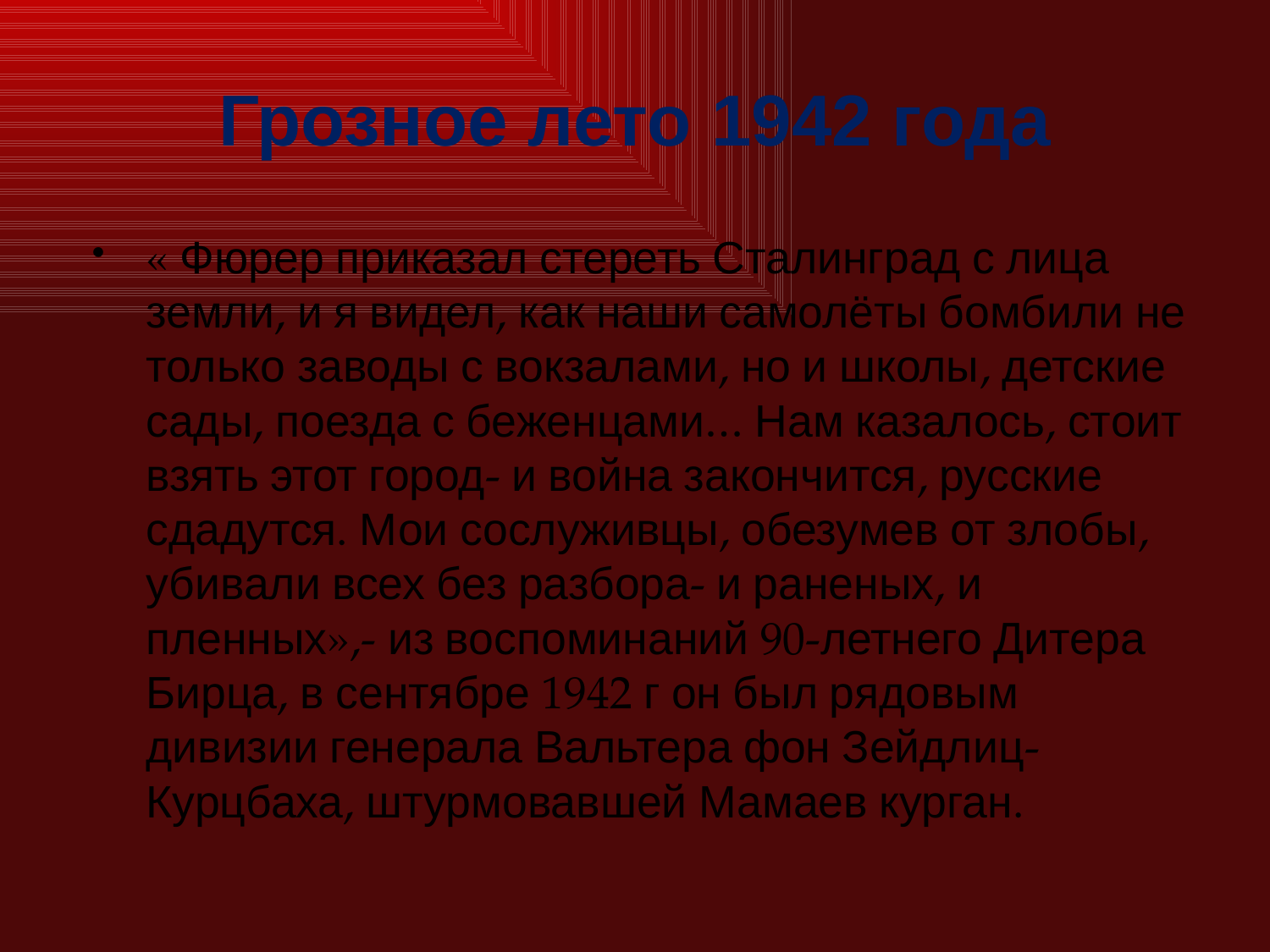

# Грозное лето 1942 года
« Фюрер приказал стереть Сталинград с лица земли, и я видел, как наши самолёты бомбили не только заводы с вокзалами, но и школы, детские сады, поезда с беженцами… Нам казалось, стоит взять этот город- и война закончится, русские сдадутся. Мои сослуживцы, обезумев от злобы, убивали всех без разбора- и раненых, и пленных»,- из воспоминаний 90-летнего Дитера Бирца, в сентябре 1942 г он был рядовым дивизии генерала Вальтера фон Зейдлиц-Курцбаха, штурмовавшей Мамаев курган.